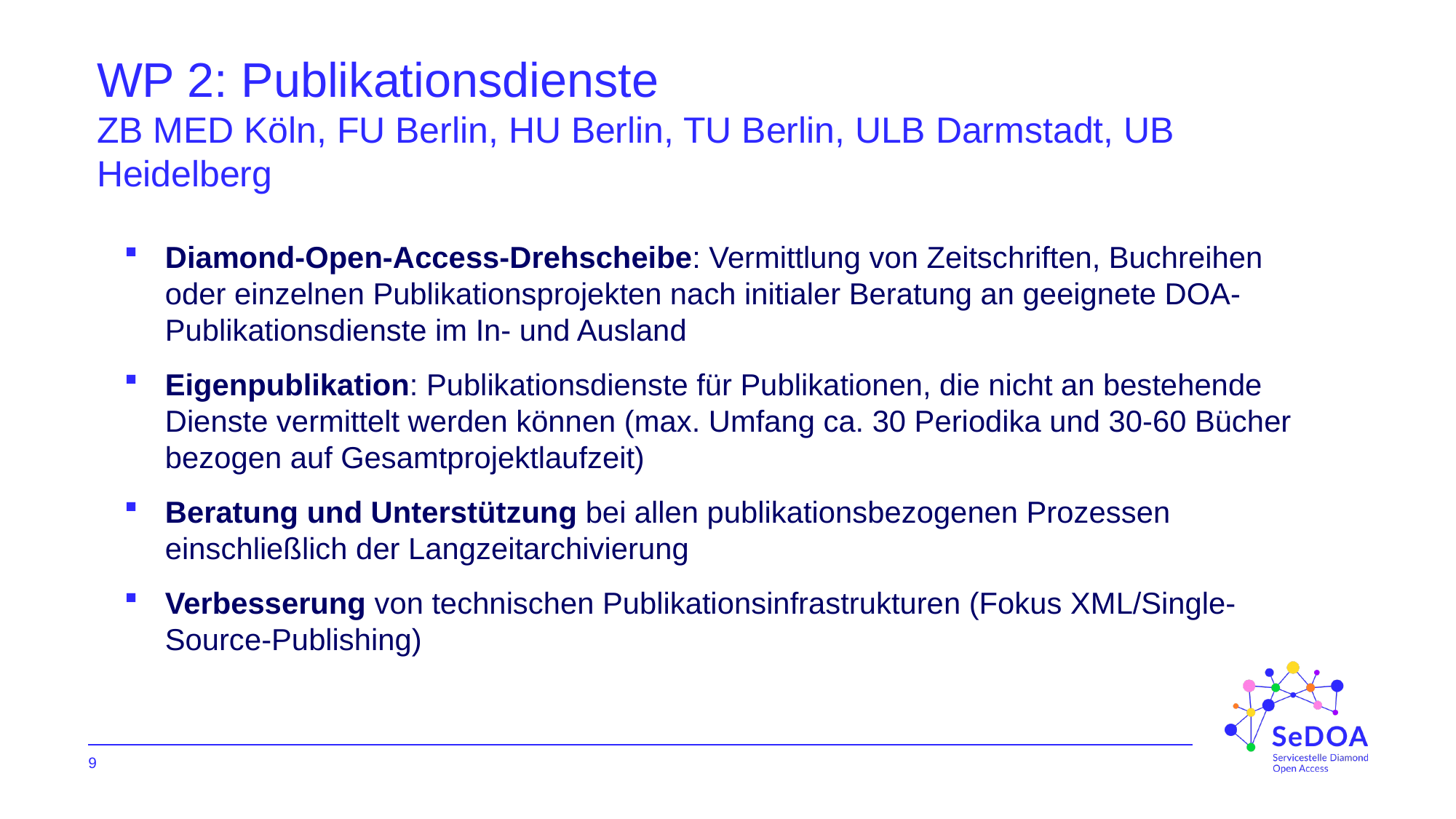

# WP 2: Publikationsdienste ZB MED Köln, FU Berlin, HU Berlin, TU Berlin, ULB Darmstadt, UB Heidelberg
Diamond-Open-Access-Drehscheibe: Vermittlung von Zeitschriften, Buchreihen oder einzelnen Publikationsprojekten nach initialer Beratung an geeignete DOA-Publikationsdienste im In- und Ausland
Eigenpublikation: Publikationsdienste für Publikationen, die nicht an bestehende Dienste vermittelt werden können (max. Umfang ca. 30 Periodika und 30-60 Bücher bezogen auf Gesamtprojektlaufzeit)
Beratung und Unterstützung bei allen publikationsbezogenen Prozessen einschließlich der Langzeitarchivierung
Verbesserung von technischen Publikationsinfrastrukturen (Fokus XML/Single-Source-Publishing)

9